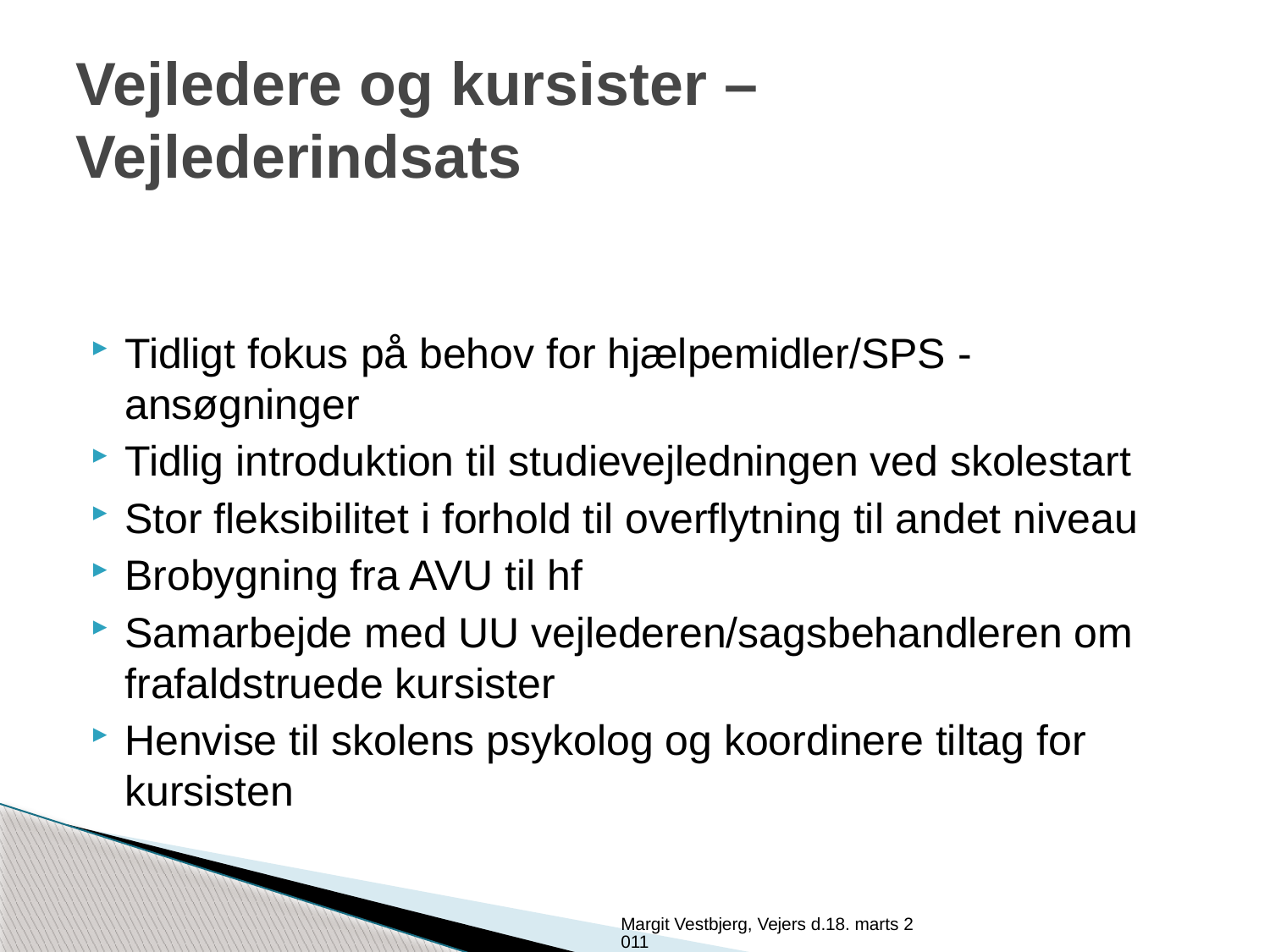

# Vejledere og kursister – Vejlederindsats

Tidligt fokus på behov for hjælpemidler/SPS - ansøgninger
Tidlig introduktion til studievejledningen ved skolestart
Stor fleksibilitet i forhold til overflytning til andet niveau
Brobygning fra AVU til hf
Samarbejde med UU vejlederen/sagsbehandleren om frafaldstruede kursister
Henvise til skolens psykolog og koordinere tiltag for kursisten
Margit Vestbjerg, Vejers d.18. marts 2011